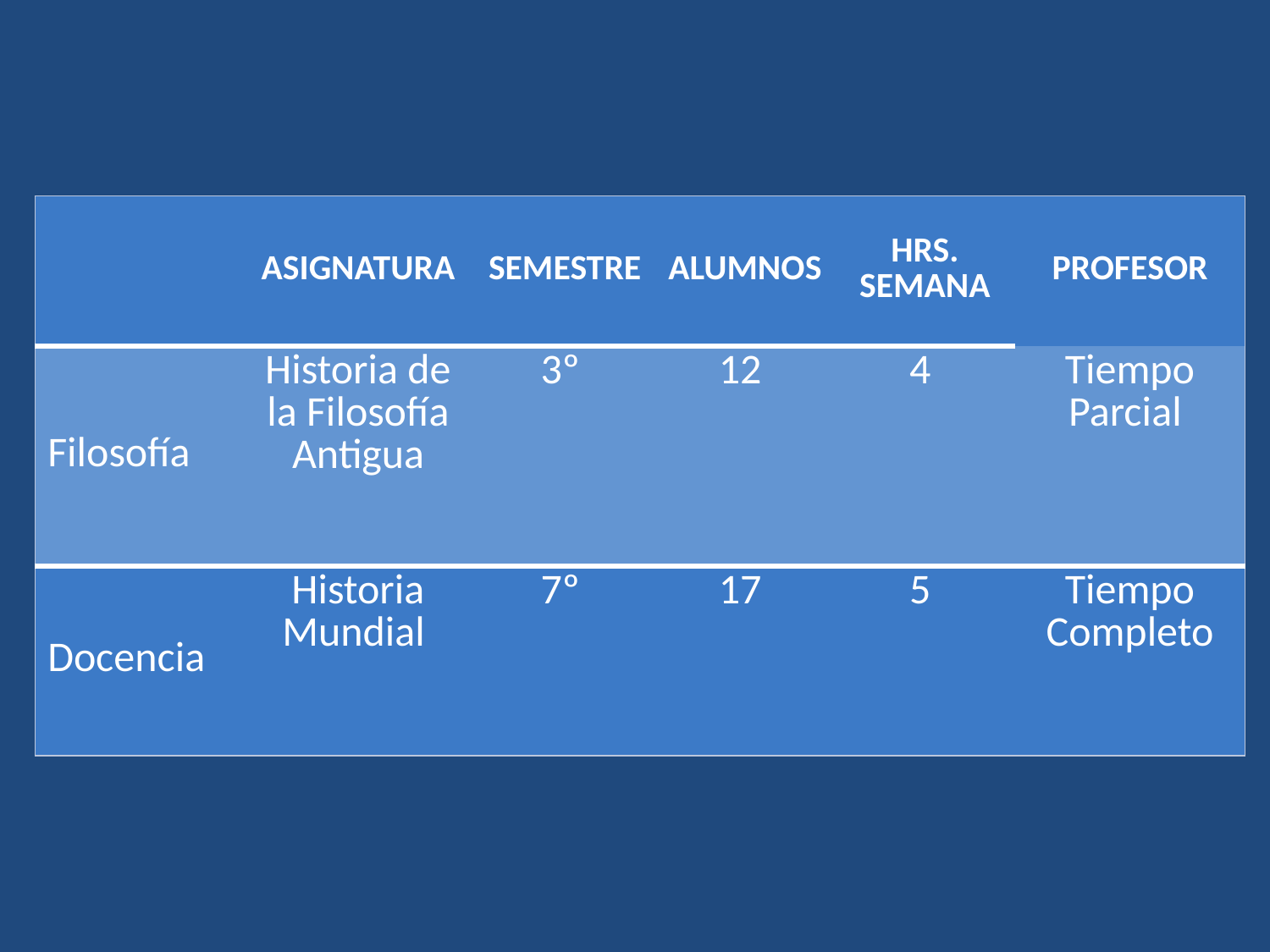

|  | ASIGNATURA | SEMESTRE | ALUMNOS | HRS. SEMANA | PROFESOR |
| --- | --- | --- | --- | --- | --- |
| Filosofía | Historia de la Filosofía Antigua | 3º | 12 | 4 | Tiempo Parcial |
| Docencia | Historia Mundial | 7º | 17 | 5 | Tiempo Completo |